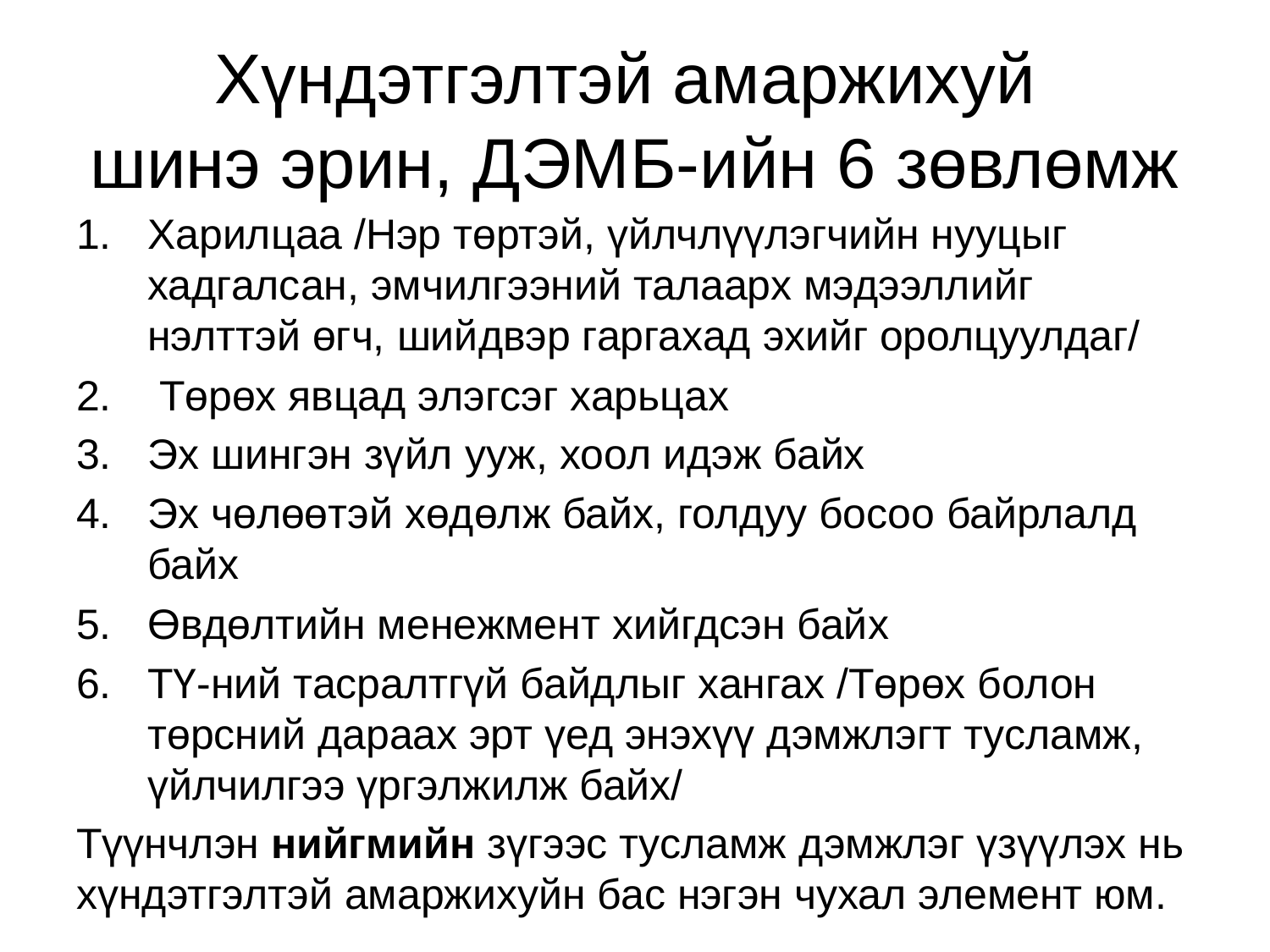

# Хүндэтгэлтэй амаржихуй шинэ эрин, ДЭМБ-ийн 6 зөвлөмж
Харилцаа /Нэр төртэй, үйлчлүүлэгчийн нууцыг хадгалсан, эмчилгээний талаарх мэдээллийг нэлттэй өгч, шийдвэр гаргахад эхийг оролцуулдаг/
 Төрөх явцад элэгсэг харьцах
Эх шингэн зүйл ууж, хоол идэж байх
Эх чөлөөтэй хөдөлж байх, голдуу босоо байрлалд байх
Өвдөлтийн менежмент хийгдсэн байх
ТҮ-ний тасралтгүй байдлыг хангах /Төрөх болон төрсний дараах эрт үед энэхүү дэмжлэгт тусламж, үйлчилгээ үргэлжилж байх/
Түүнчлэн нийгмийн зүгээс тусламж дэмжлэг үзүүлэх нь хүндэтгэлтэй амаржихуйн бас нэгэн чухал элемент юм.